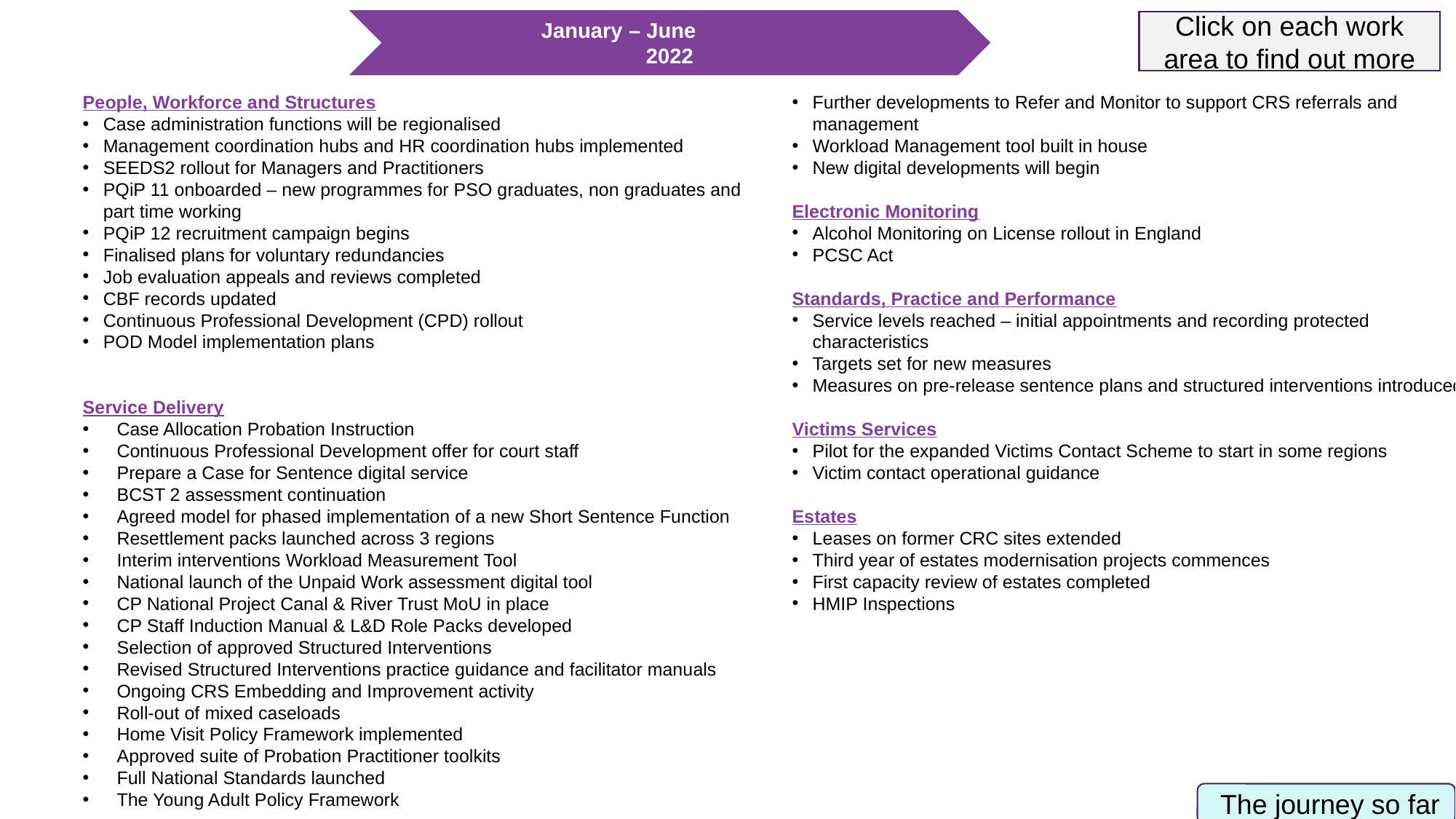

# Overview of changes
January – June
2022
Click on each work area to find out more
People, Workforce and Structures
Case administration functions will be regionalised
Management coordination hubs and HR coordination hubs implemented
SEEDS2 rollout for Managers and Practitioners
PQiP 11 onboarded – new programmes for PSO graduates, non graduates and part time working
PQiP 12 recruitment campaign begins
Finalised plans for voluntary redundancies
Job evaluation appeals and reviews completed
CBF records updated
Continuous Professional Development (CPD) rollout
POD Model implementation plans

Service Delivery
Case Allocation Probation Instruction
Continuous Professional Development offer for court staff
Prepare a Case for Sentence digital service
BCST 2 assessment continuation
Agreed model for phased implementation of a new Short Sentence Function
Resettlement packs launched across 3 regions
Interim interventions Workload Measurement Tool
National launch of the Unpaid Work assessment digital tool
CP National Project Canal & River Trust MoU in place
CP Staff Induction Manual & L&D Role Packs developed
Selection of approved Structured Interventions
Revised Structured Interventions practice guidance and facilitator manuals
Ongoing CRS Embedding and Improvement activity
Roll-out of mixed caseloads
Home Visit Policy Framework implemented
Approved suite of Probation Practitioner toolkits
Full National Standards launched
The Young Adult Policy Framework

Reducing Reoffending
Accelerator prisons project

Technical Equipment and Digital Tools
Work continues to move away from nDelius and OASys
Further developments to Refer and Monitor to support CRS referrals and management
Workload Management tool built in house
New digital developments will begin

Electronic Monitoring
Alcohol Monitoring on License rollout in England
PCSC Act

Standards, Practice and Performance
Service levels reached – initial appointments and recording protected characteristics
Targets set for new measures
Measures on pre-release sentence plans and structured interventions introduced

Victims Services
Pilot for the expanded Victims Contact Scheme to start in some regions
Victim contact operational guidance

Estates
Leases on former CRC sites extended
Third year of estates modernisation projects commences
First capacity review of estates completed
HMIP Inspections

5
 The journey so far